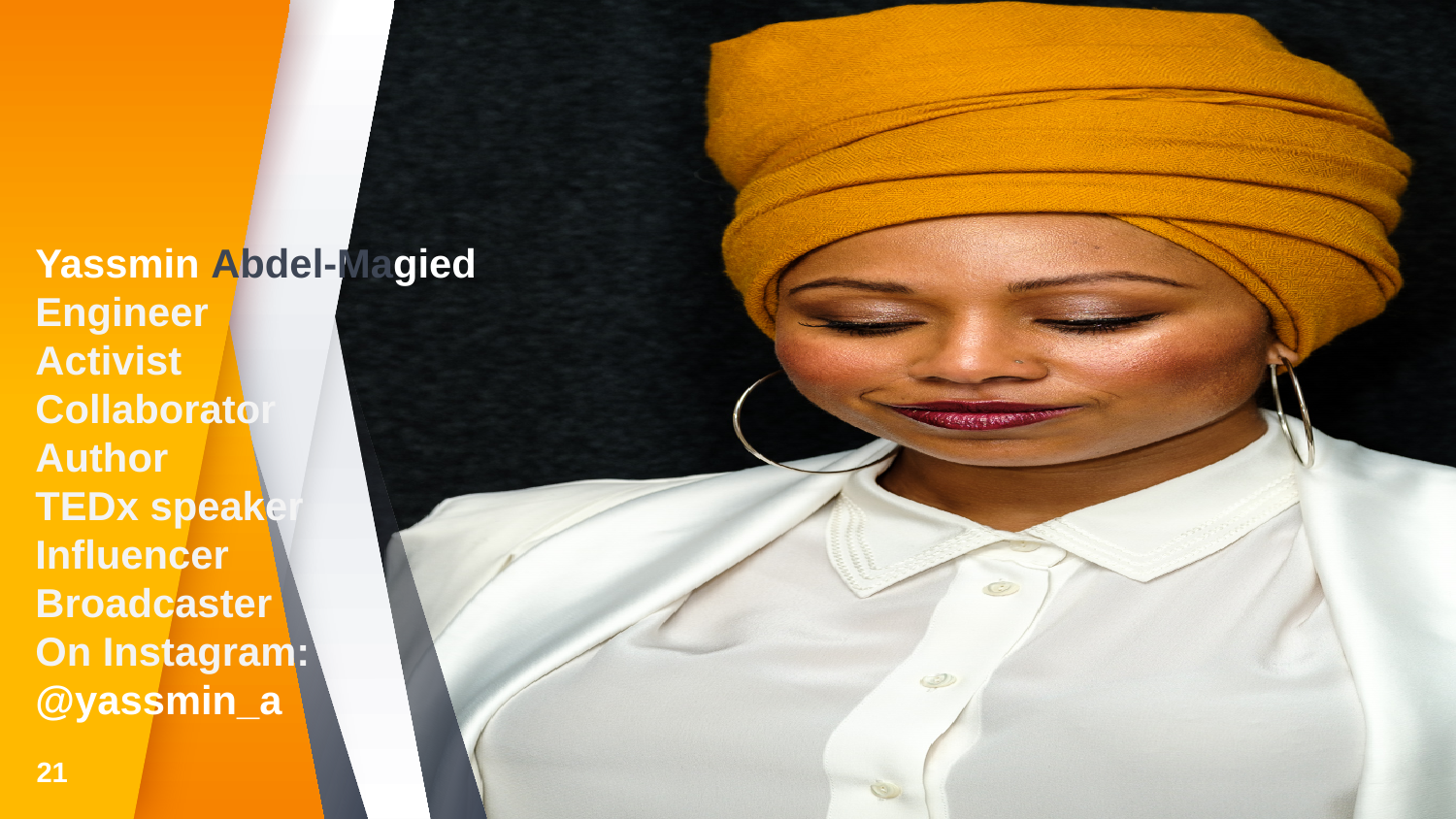

Yassmin Abdel-Magied
Engineer
Activist
Collaborator
Author
TEDx speaker
Influencer
Broadcaster
On Instagram:
@yassmin_a
21